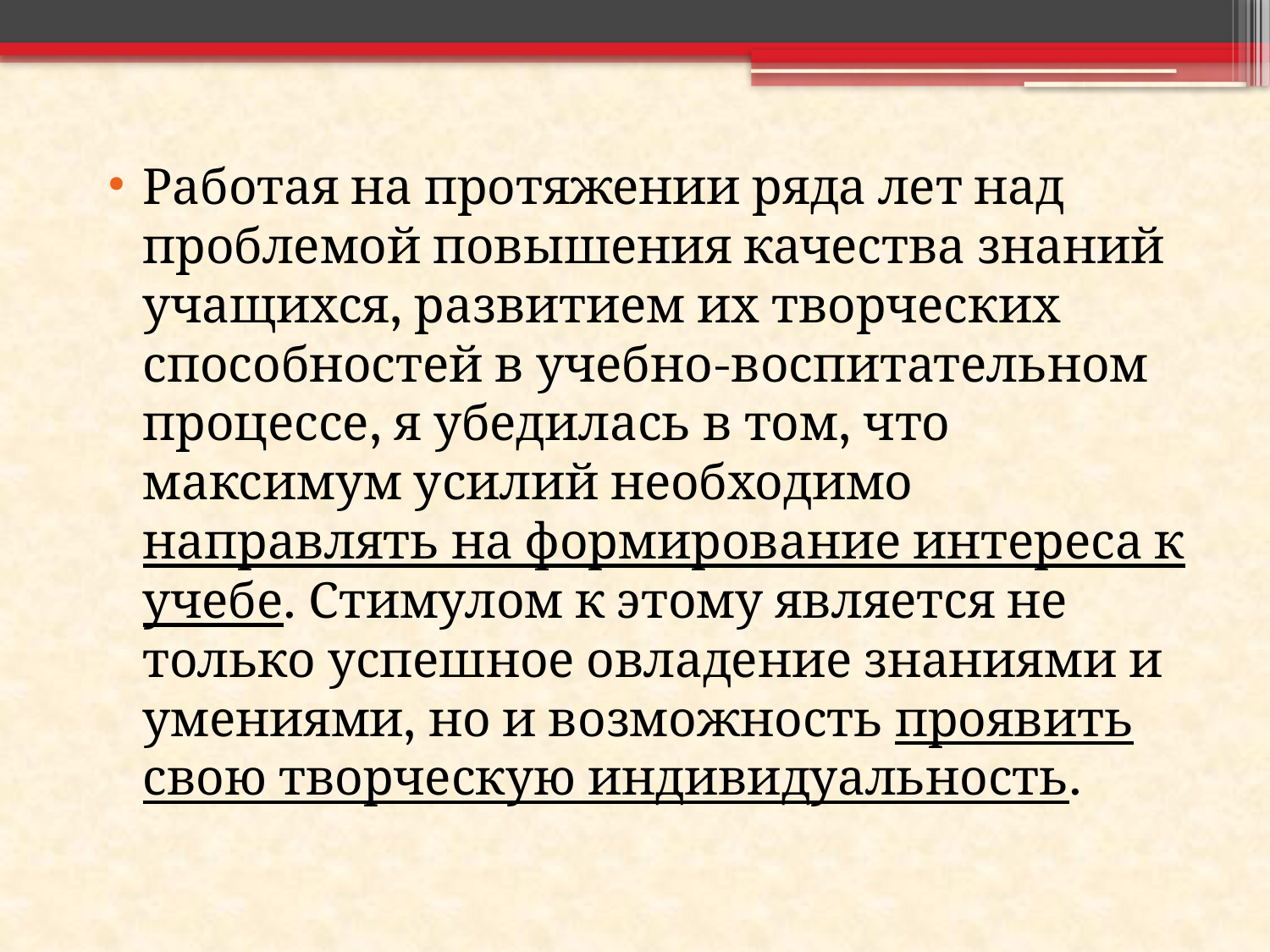

Работая на протяжении ряда лет над проблемой повышения качества знаний учащихся, развитием их творческих способностей в учебно-воспитательном процессе, я убедилась в том, что максимум усилий необходимо направлять на формирование интереса к учебе. Стимулом к этому является не только успешное овладение знаниями и умениями, но и возможность проявить свою творческую индивидуальность.